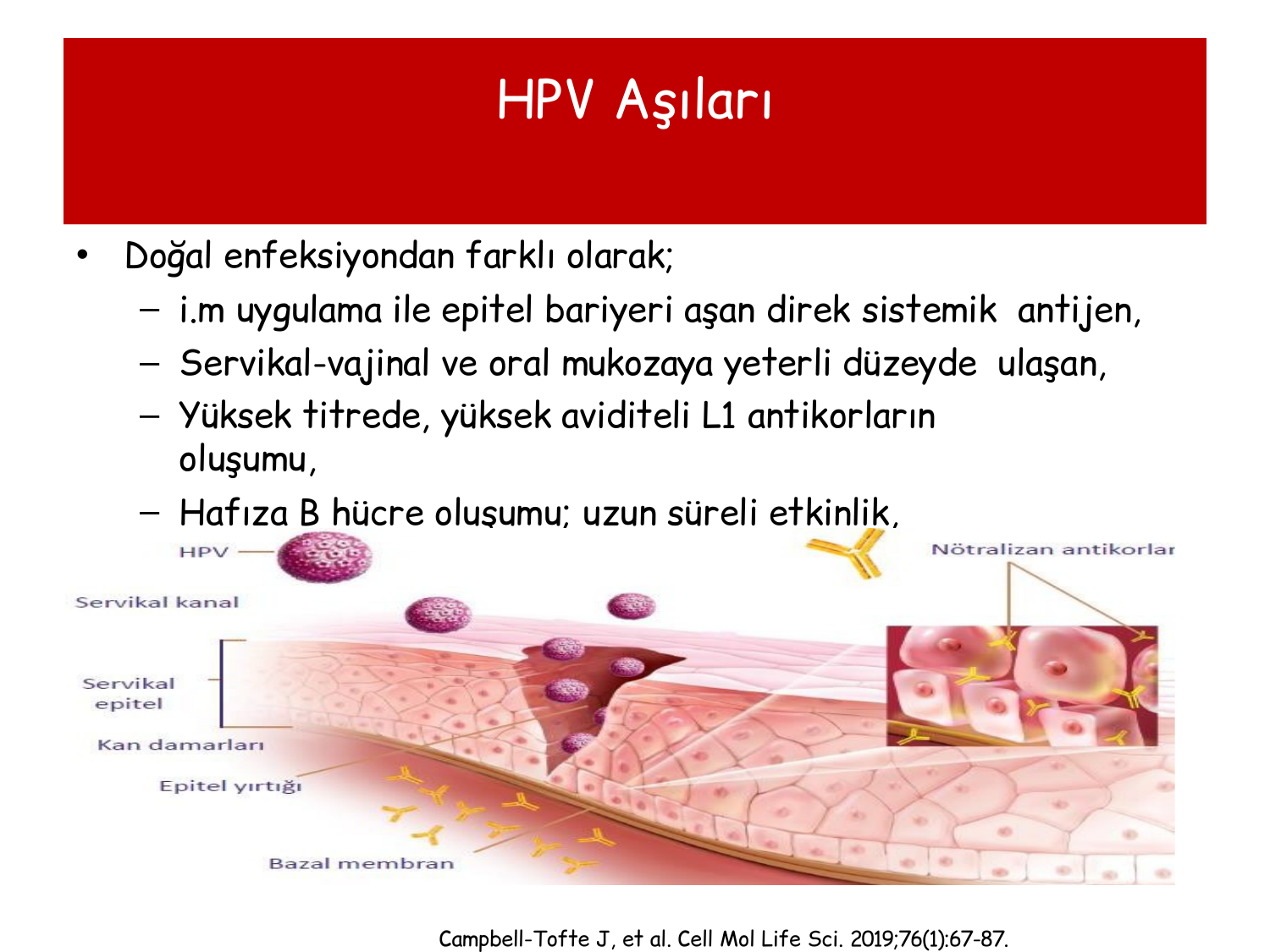

# HPV Aşıları
Doğal enfeksiyondan farklı olarak;
i.m uygulama ile epitel bariyeri aşan direk sistemik  antijen,
Servikal-vajinal ve oral mukozaya yeterli düzeyde  ulaşan,
Yüksek titrede, yüksek aviditeli L1 antikorların  oluşumu,
Hafıza B hücre oluşumu; uzun süreli etkinlik,

Campbell-Tofte J, et al. Cell Mol Life Sci. 2019;76(1):67-87.